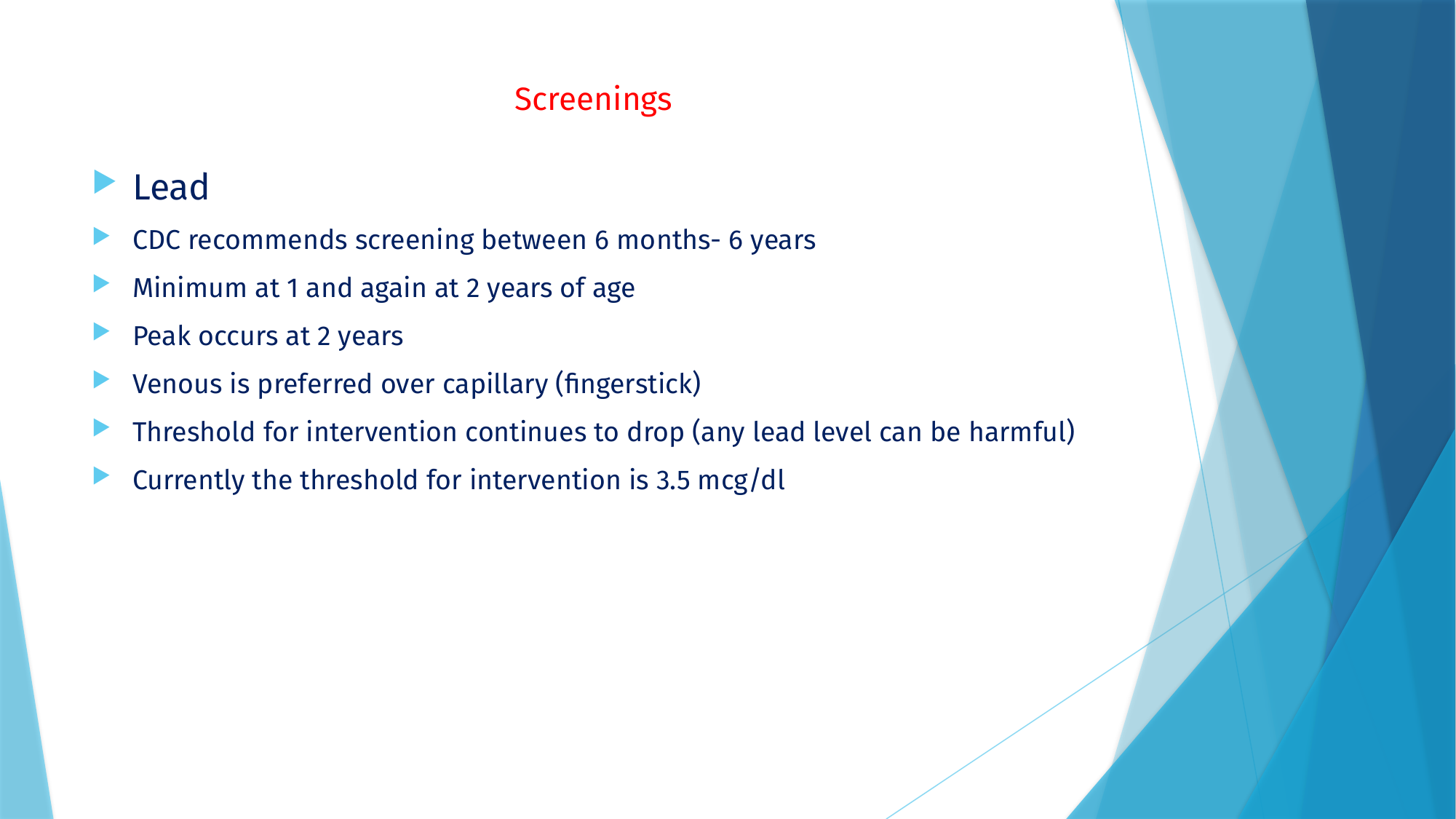

# Screenings
Lead
CDC recommends screening between 6 months- 6 years
Minimum at 1 and again at 2 years of age
Peak occurs at 2 years
Venous is preferred over capillary (fingerstick)
Threshold for intervention continues to drop (any lead level can be harmful)
Currently the threshold for intervention is 3.5 mcg/dl